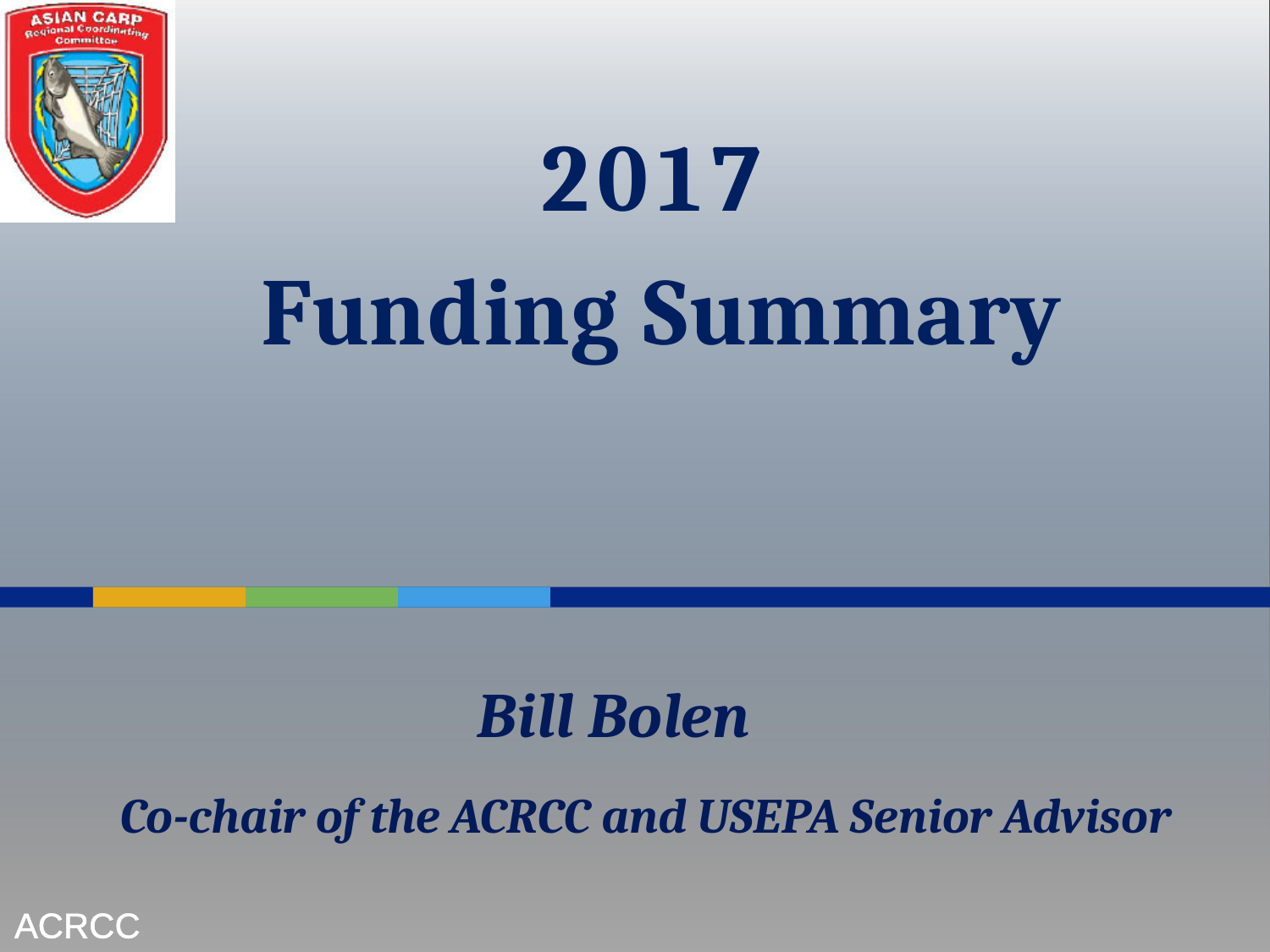

2017
Funding Summary
# Bill Bolen Co-chair of the ACRCC and USEPA Senior Advisor